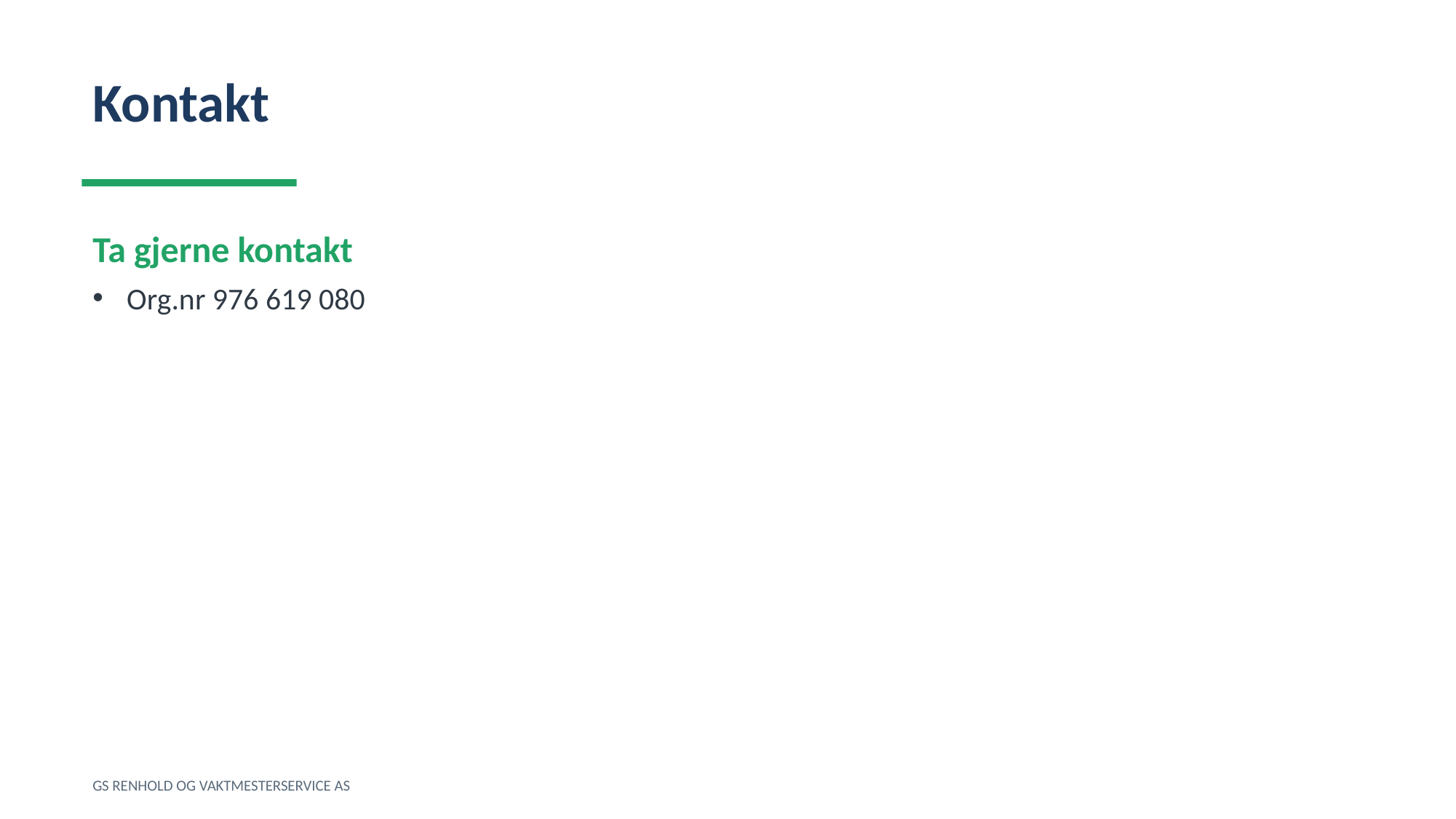

Kontakt

Ta gjerne kontakt
Org.nr 976 619 080
GS RENHOLD OG VAKTMESTERSERVICE AS